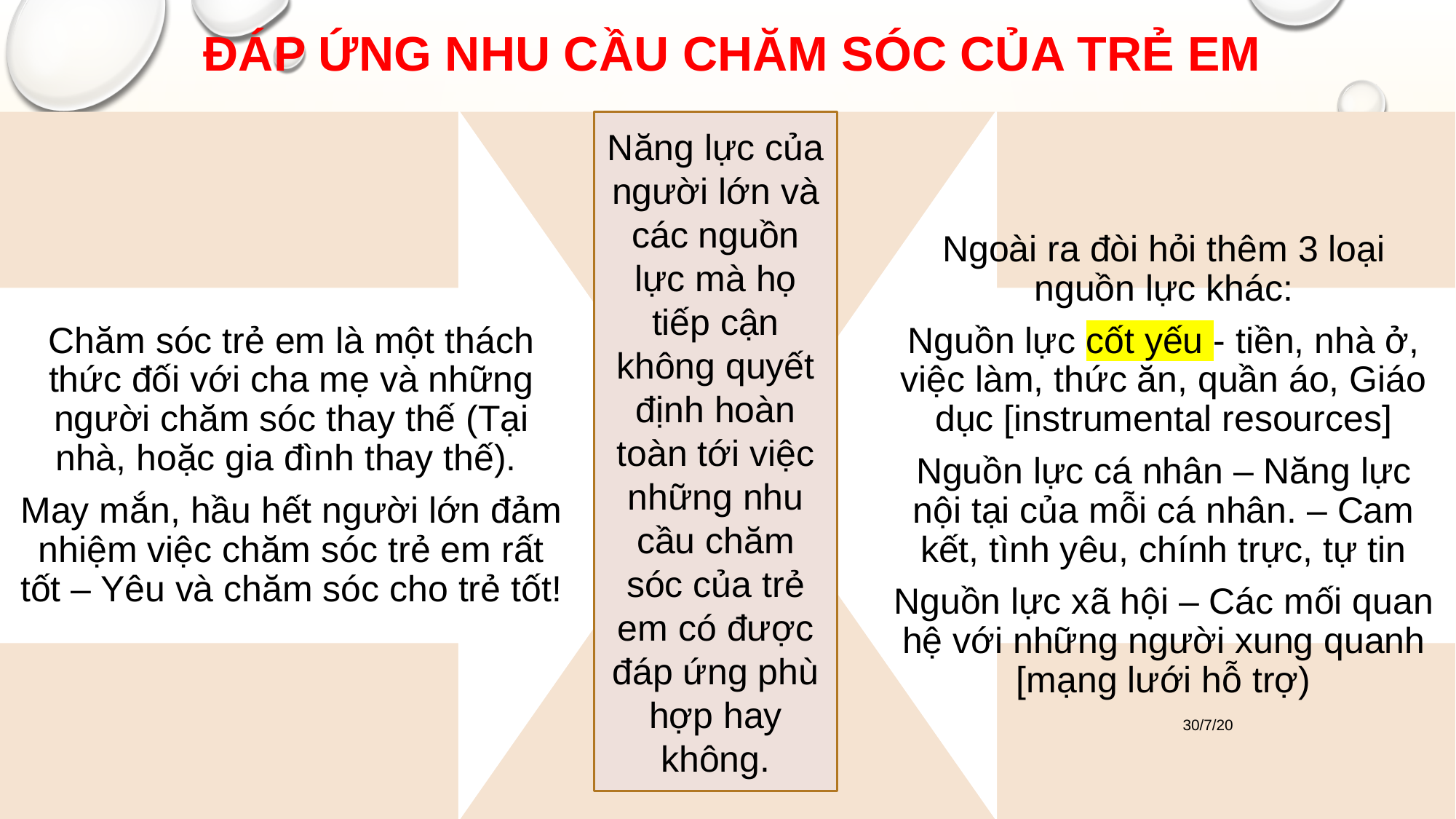

# Đáp ứng nhu cầu chăm sóc của trẻ em
Chăm sóc trẻ em là một thách thức đối với cha mẹ và những người chăm sóc thay thế (Tại nhà, hoặc gia đình thay thế).
May mắn, hầu hết người lớn đảm nhiệm việc chăm sóc trẻ em rất tốt – Yêu và chăm sóc cho trẻ tốt!
Ngoài ra đòi hỏi thêm 3 loại nguồn lực khác:
Nguồn lực cốt yếu - tiền, nhà ở, việc làm, thức ăn, quần áo, Giáo dục [instrumental resources]
Nguồn lực cá nhân – Năng lực nội tại của mỗi cá nhân. – Cam kết, tình yêu, chính trực, tự tin
Nguồn lực xã hội – Các mối quan hệ với những người xung quanh [mạng lưới hỗ trợ)
Năng lực của người lớn và các nguồn lực mà họ tiếp cận không quyết định hoàn toàn tới việc những nhu cầu chăm sóc của trẻ em có được đáp ứng phù hợp hay không.
Ngày 1
30/7/20
19